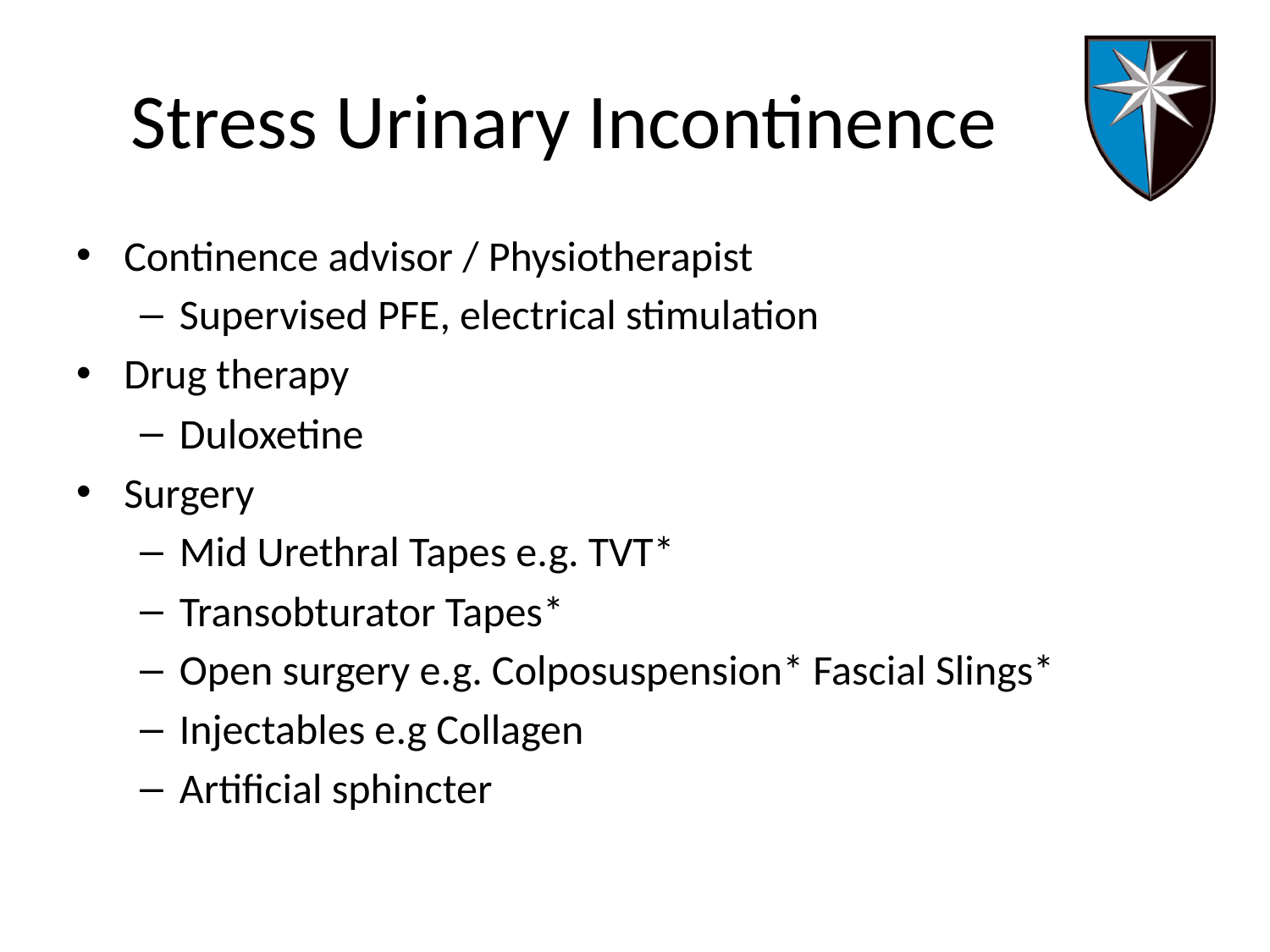

# Stress Urinary Incontinence
Continence advisor / Physiotherapist
Supervised PFE, electrical stimulation
Drug therapy
Duloxetine
Surgery
Mid Urethral Tapes e.g. TVT*
Transobturator Tapes*
Open surgery e.g. Colposuspension* Fascial Slings*
Injectables e.g Collagen
Artificial sphincter